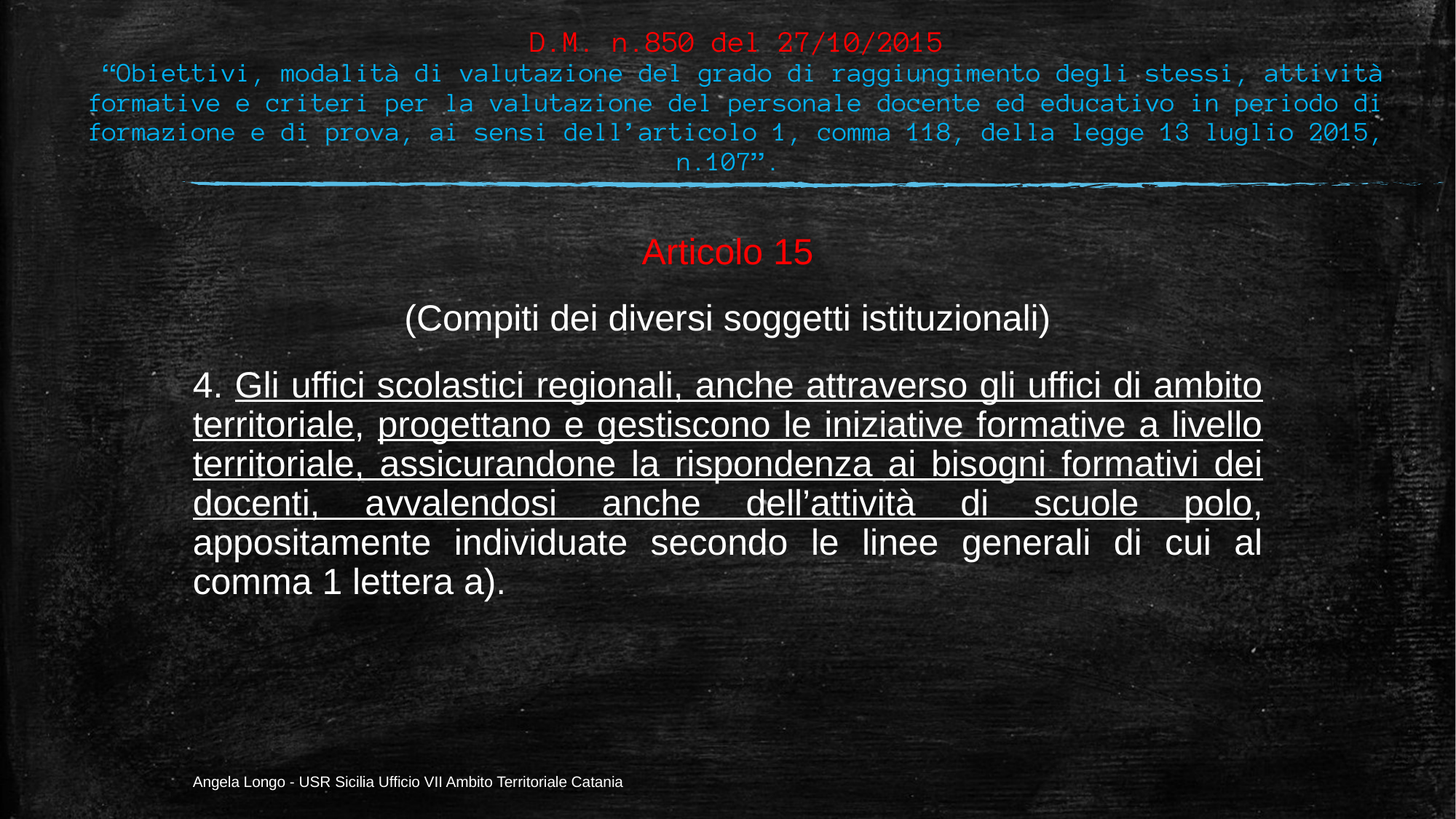

# D.M. n.850 del 27/10/2015 “Obiettivi, modalità di valutazione del grado di raggiungimento degli stessi, attività formative e criteri per la valutazione del personale docente ed educativo in periodo di formazione e di prova, ai sensi dell’articolo 1, comma 118, della legge 13 luglio 2015, n.107”.
Articolo 15
 (Compiti dei diversi soggetti istituzionali)
4. Gli uffici scolastici regionali, anche attraverso gli uffici di ambito territoriale, progettano e gestiscono le iniziative formative a livello territoriale, assicurandone la rispondenza ai bisogni formativi dei docenti, avvalendosi anche dell’attività di scuole polo, appositamente individuate secondo le linee generali di cui al comma 1 lettera a).
Angela Longo - USR Sicilia Ufficio VII Ambito Territoriale Catania